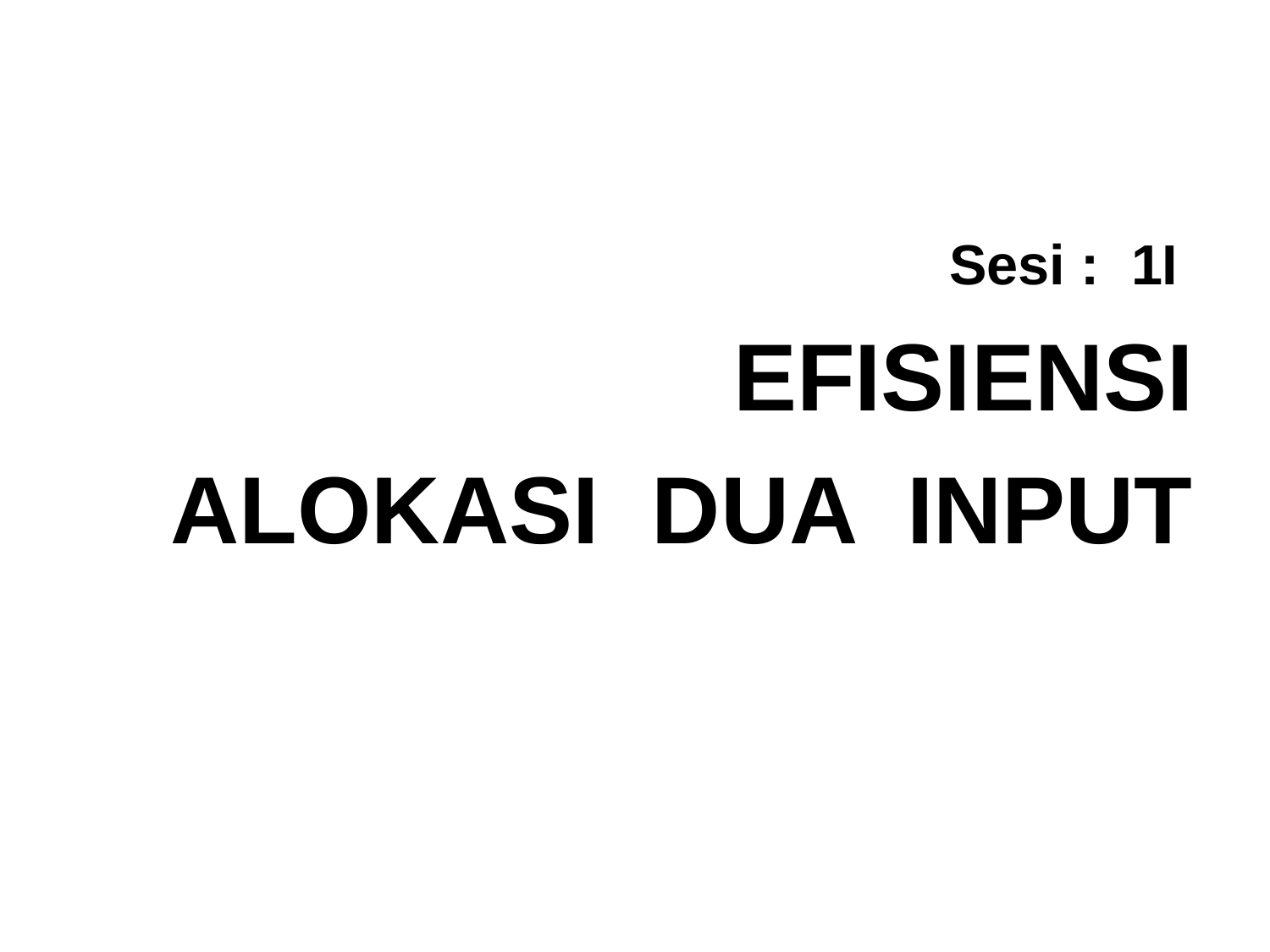

Sesi :  1I
EFISIENSI
ALOKASI  DUA  INPUT